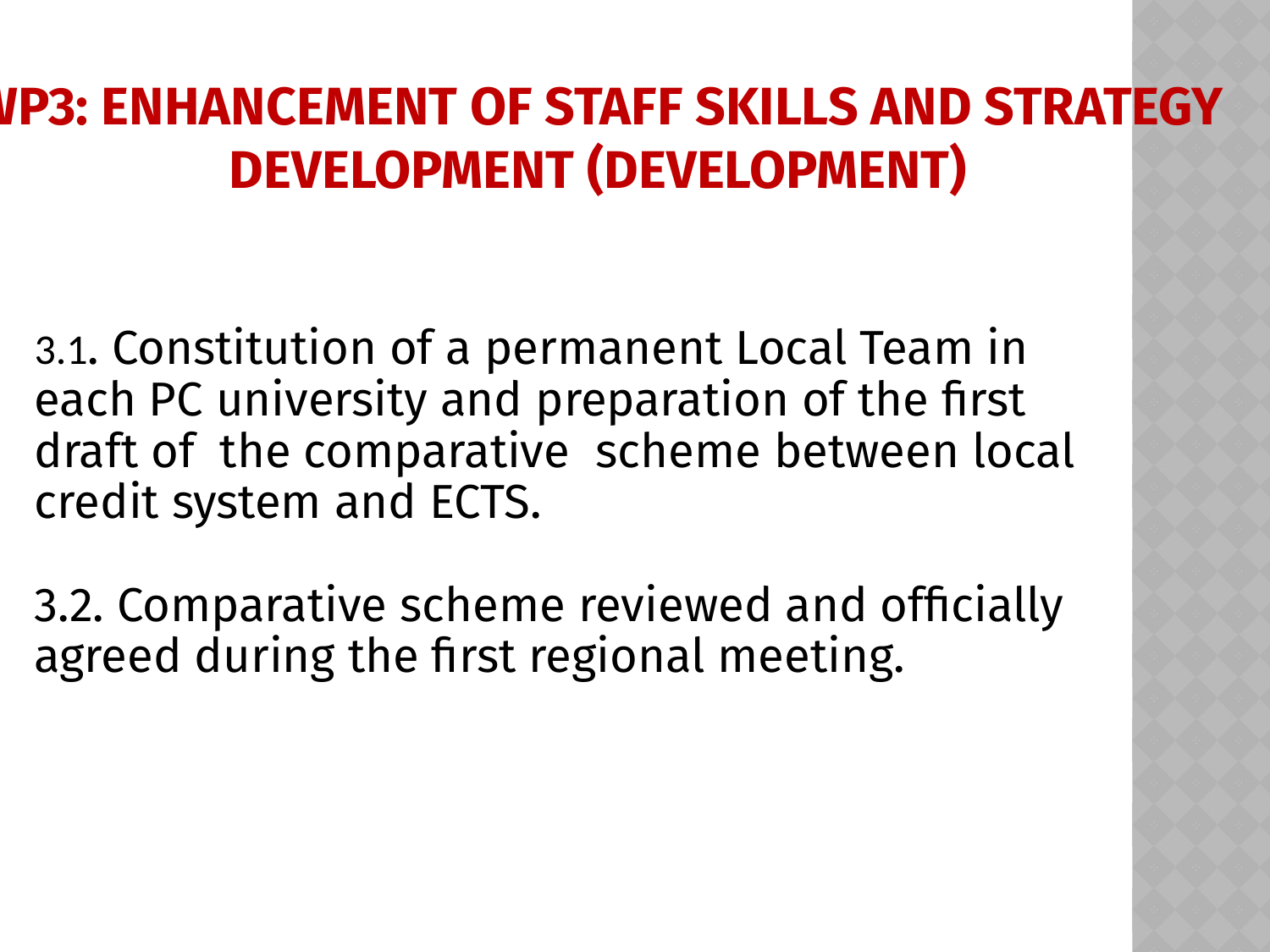

# WP3: Enhancement of staff skills and strategy development (Development)
3.1. Constitution of a permanent Local Team in each PC university and preparation of the first draft of  the comparative  scheme between local credit system and ECTS.

3.2. Comparative scheme reviewed and officially agreed during the first regional meeting.